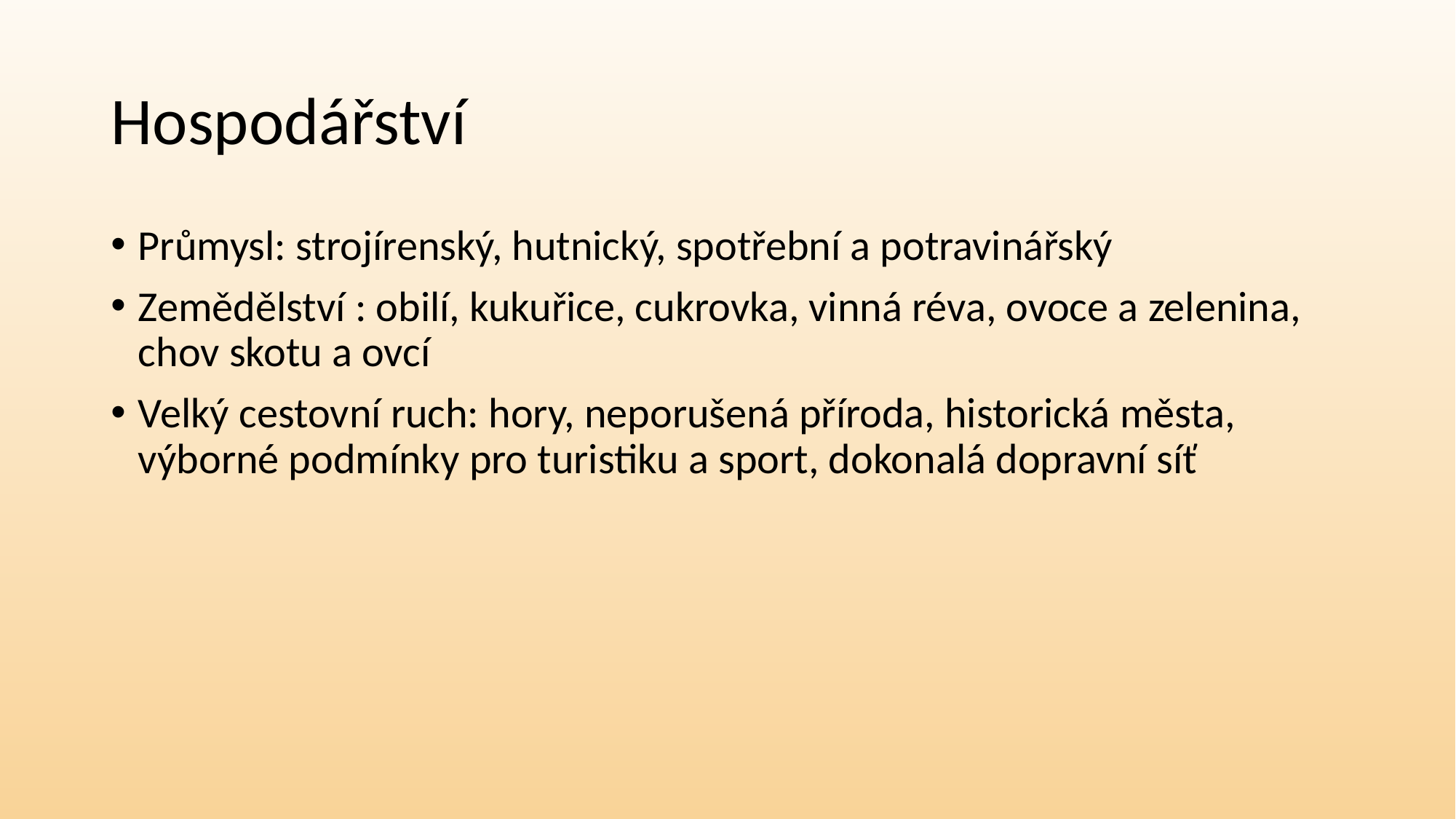

# Hospodářství
Průmysl: strojírenský, hutnický, spotřební a potravinářský
Zemědělství : obilí, kukuřice, cukrovka, vinná réva, ovoce a zelenina, chov skotu a ovcí
Velký cestovní ruch: hory, neporušená příroda, historická města, výborné podmínky pro turistiku a sport, dokonalá dopravní síť